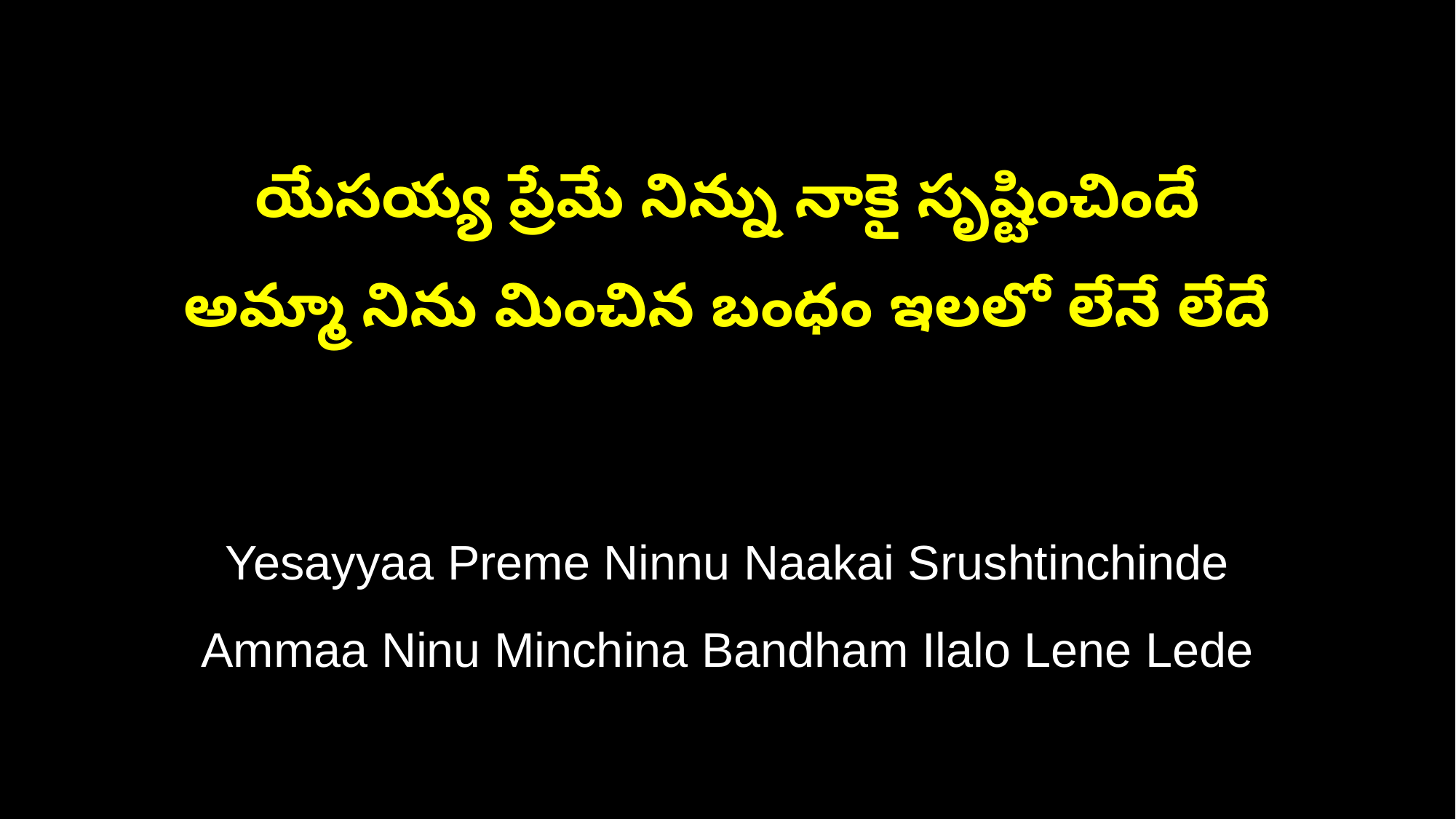

యేసయ్య ప్రేమే నిన్ను నాకై సృష్టించిందే
అమ్మా నిను మించిన బంధం ఇలలో లేనే లేదే
Yesayyaa Preme Ninnu Naakai Srushtinchinde
Ammaa Ninu Minchina Bandham Ilalo Lene Lede